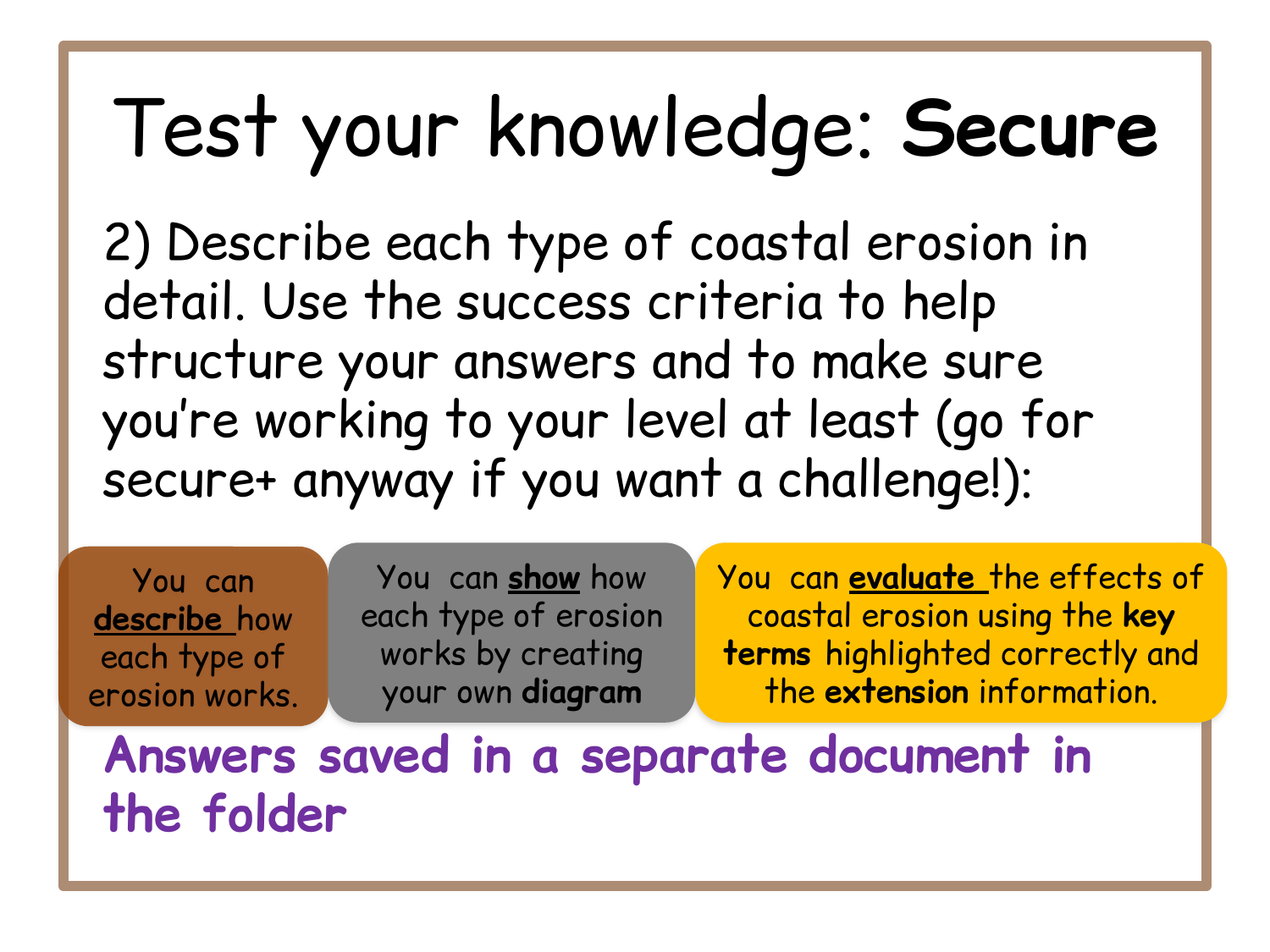

# Test your knowledge: Secure

2) Describe each type of coastal erosion in detail. Use the success criteria to help structure your answers and to make sure you’re working to your level at least (go for secure+ anyway if you want a challenge!):

Answers saved in a separate document in the folder

You  can show how each type of erosion works by creating your own diagram
You  can evaluate the effects of coastal erosion using the key terms highlighted correctly and the extension information.
You  can describe how each type of erosion works.